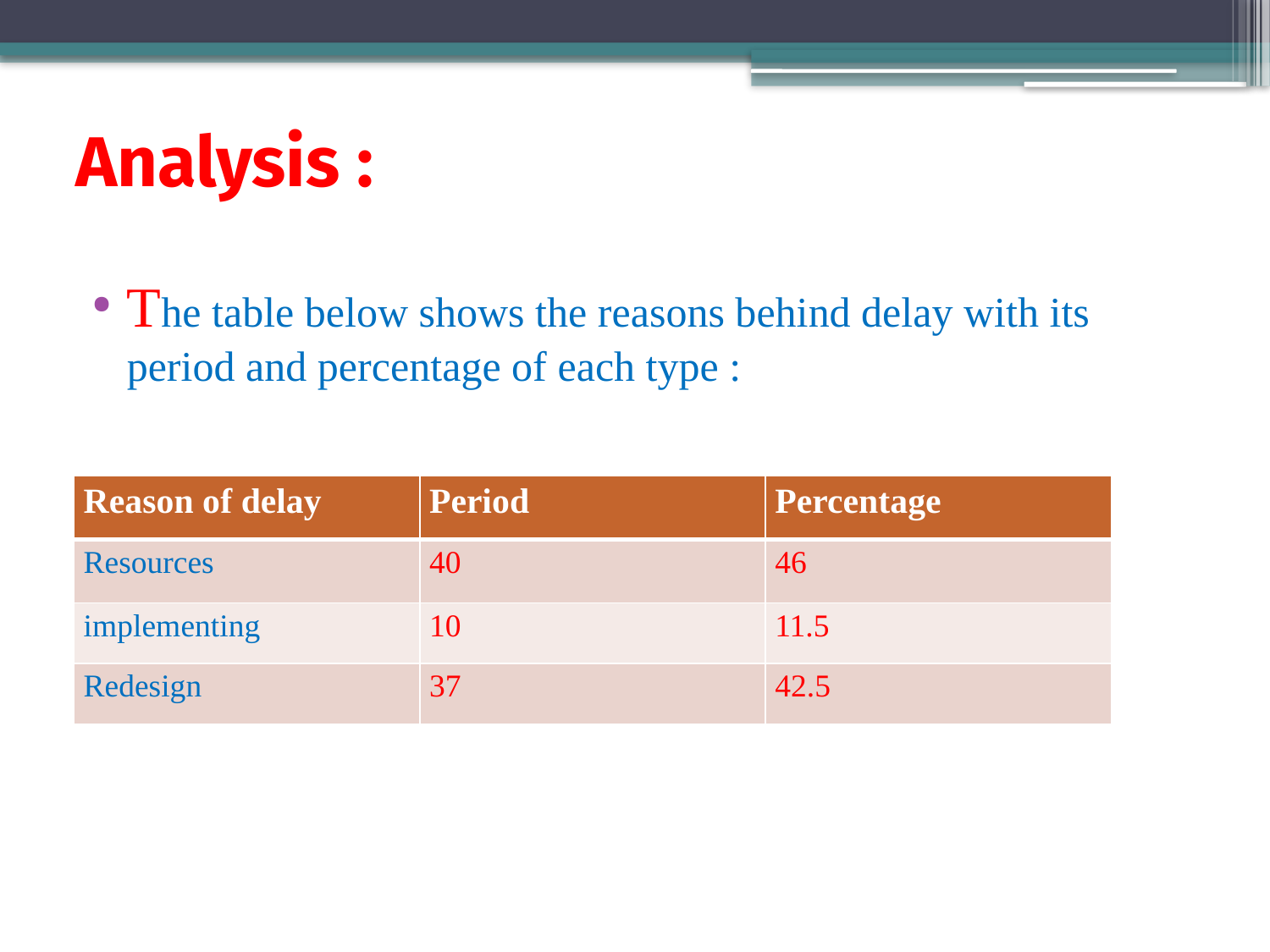

# Analysis :
The table below shows the reasons behind delay with its period and percentage of each type :

| Reason of delay | Period | Percentage |
| --- | --- | --- |
| Resources | 40 | 46 |
| implementing | 10 | 11.5 |
| Redesign | 37 | 42.5 |